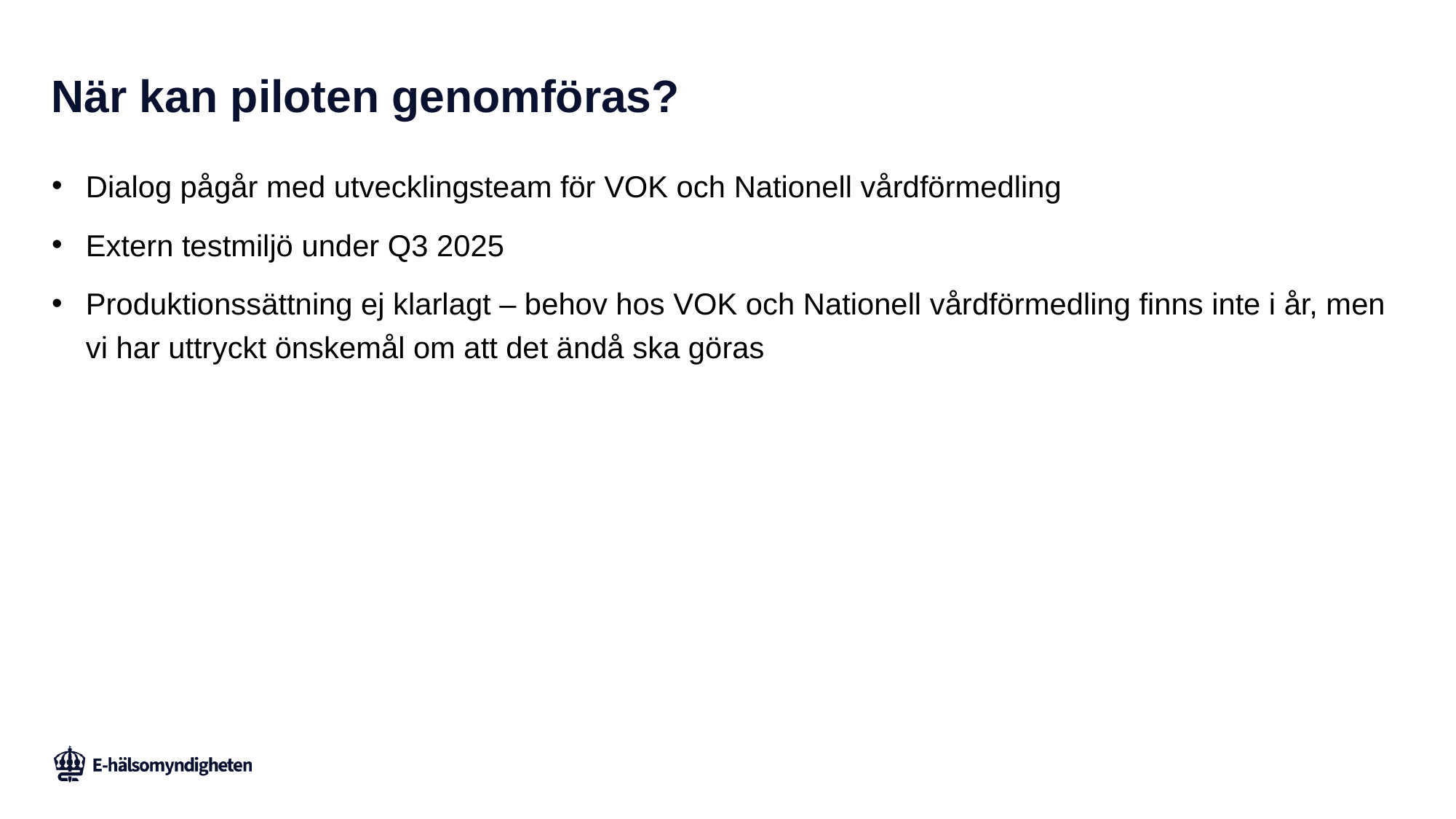

# När kan piloten genomföras?
Dialog pågår med utvecklingsteam för VOK och Nationell vårdförmedling
Extern testmiljö under Q3 2025
Produktionssättning ej klarlagt – behov hos VOK och Nationell vårdförmedling finns inte i år, men vi har uttryckt önskemål om att det ändå ska göras